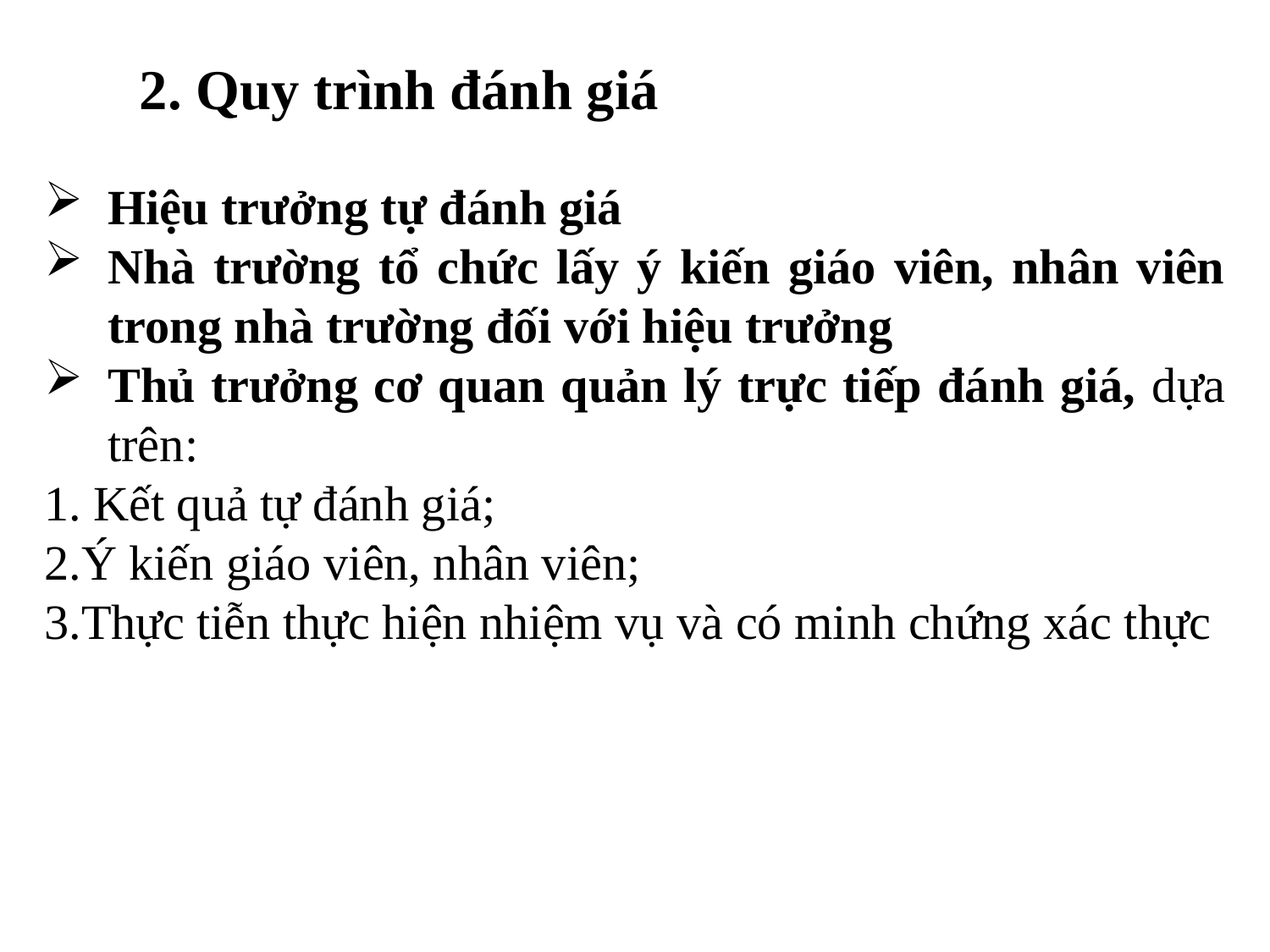

2. Quy trình đánh giá
Hiệu trưởng tự đánh giá
Nhà trường tổ chức lấy ý kiến giáo viên, nhân viên trong nhà trường đối với hiệu trưởng
Thủ trưởng cơ quan quản lý trực tiếp đánh giá, dựa trên:
1. Kết quả tự đánh giá;
2.Ý kiến giáo viên, nhân viên;
3.Thực tiễn thực hiện nhiệm vụ và có minh chứng xác thực